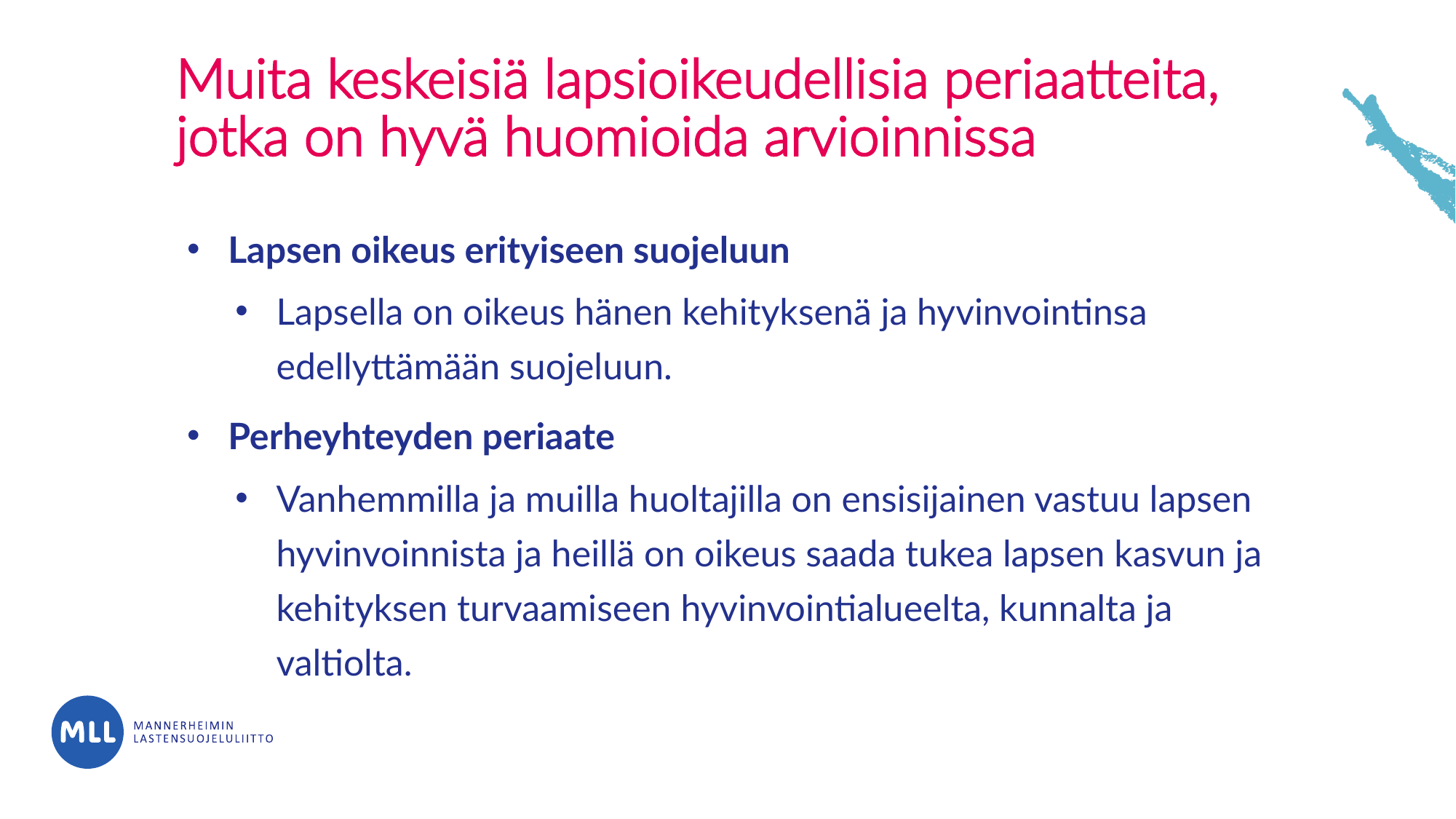

# Muita keskeisiä lapsioikeudellisia periaatteita, jotka on hyvä huomioida arvioinnissa
Lapsen oikeus erityiseen suojeluun
Lapsella on oikeus hänen kehityksenä ja hyvinvointinsa edellyttämään suojeluun.
Perheyhteyden periaate
Vanhemmilla ja muilla huoltajilla on ensisijainen vastuu lapsen hyvinvoinnista ja heillä on oikeus saada tukea lapsen kasvun ja kehityksen turvaamiseen hyvinvointialueelta, kunnalta ja valtiolta.